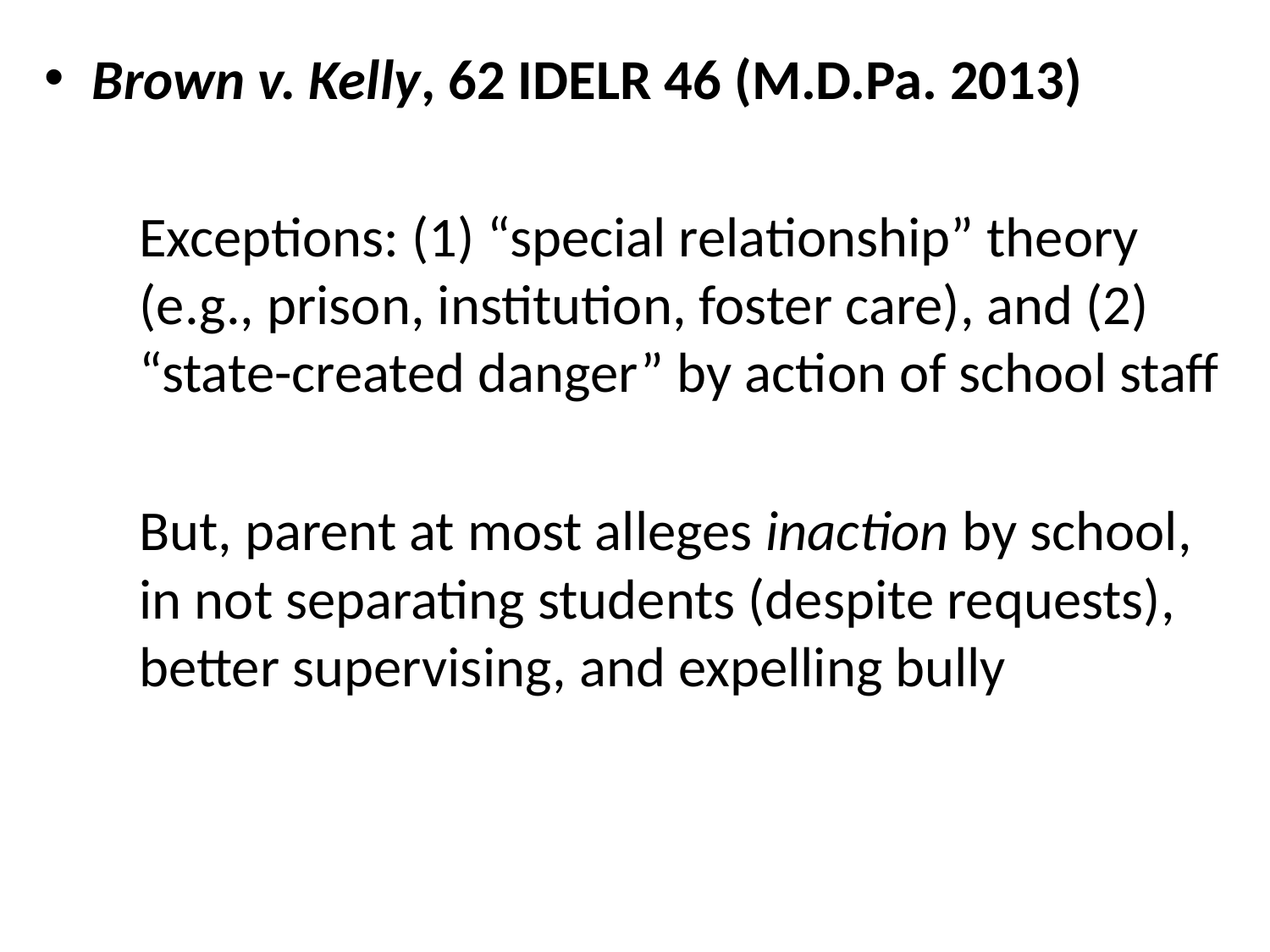

Brown v. Kelly, 62 IDELR 46 (M.D.Pa. 2013)

Exceptions: (1) “special relationship” theory (e.g., prison, institution, foster care), and (2) “state-created danger” by action of school staff

But, parent at most alleges inaction by school, in not separating students (despite requests), better supervising, and expelling bully